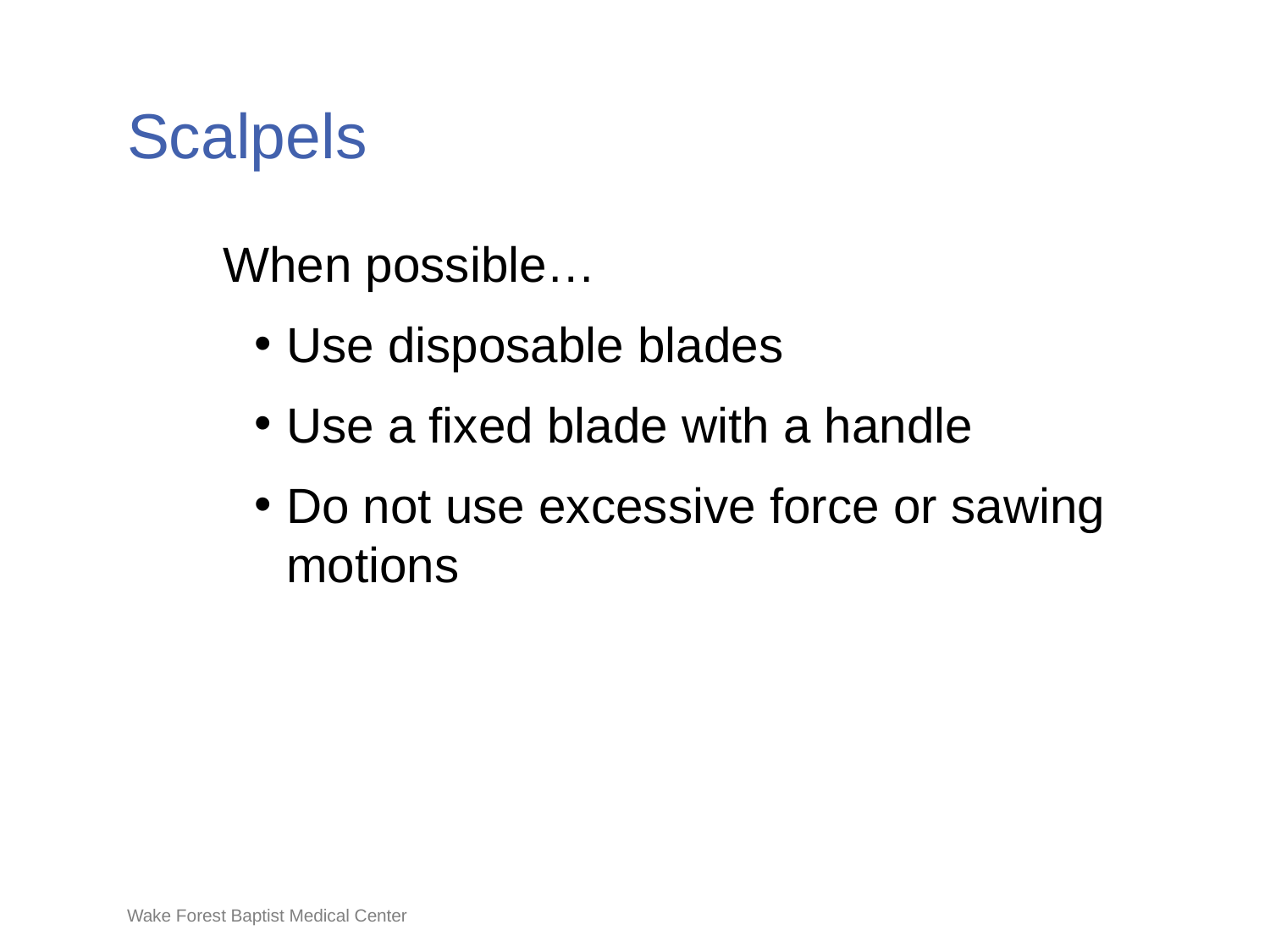

# Scalpels
When possible…
Use disposable blades
Use a fixed blade with a handle
Do not use excessive force or sawing motions